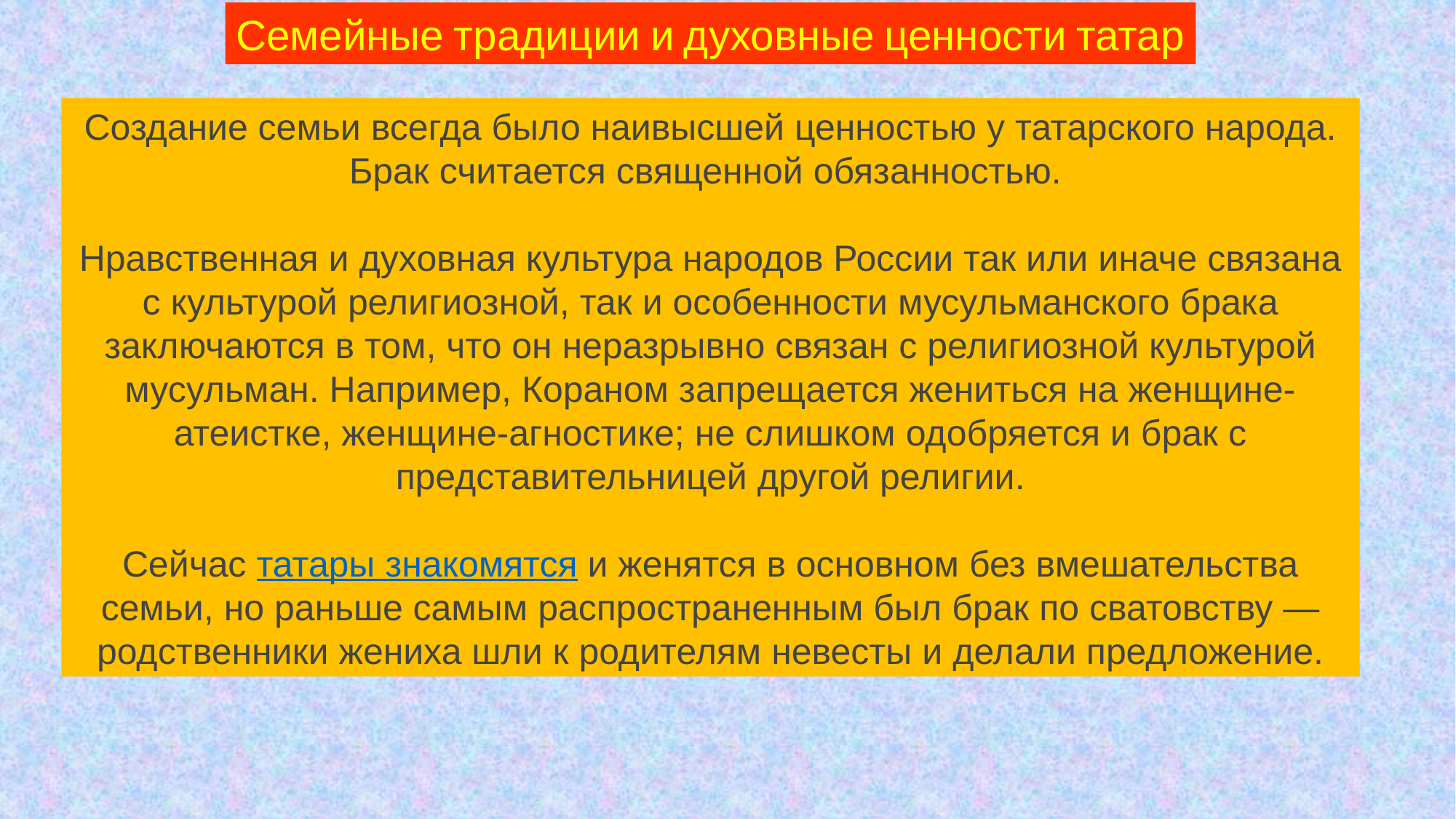

Семейные традиции и духовные ценности татар
Создание семьи всегда было наивысшей ценностью у татарского народа. Брак считается священной обязанностью. 
Нравственная и духовная культура народов России так или иначе связана с культурой религиозной, так и особенности мусульманского брака заключаются в том, что он неразрывно связан с религиозной культурой мусульман. Например, Кораном запрещается жениться на женщине-атеистке, женщине-агностике; не слишком одобряется и брак с представительницей другой религии.
Сейчас татары знакомятся и женятся в основном без вмешательства семьи, но раньше самым распространенным был брак по сватовству — родственники жениха шли к родителям невесты и делали предложение.